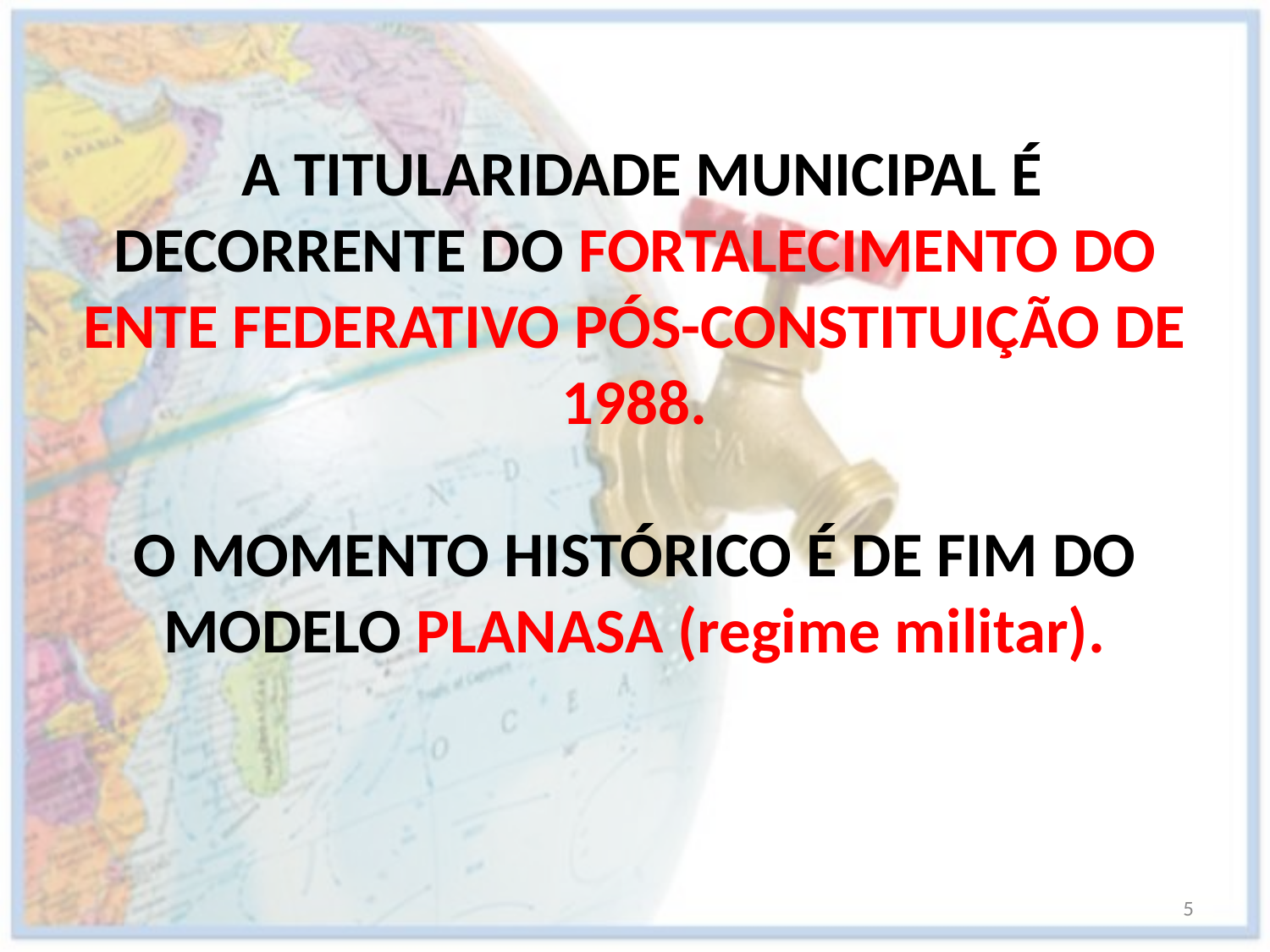

A TITULARIDADE MUNICIPAL É DECORRENTE DO FORTALECIMENTO DO ENTE FEDERATIVO PÓS-CONSTITUIÇÃO DE 1988.

O MOMENTO HISTÓRICO É DE FIM DO MODELO PLANASA (regime militar).
5